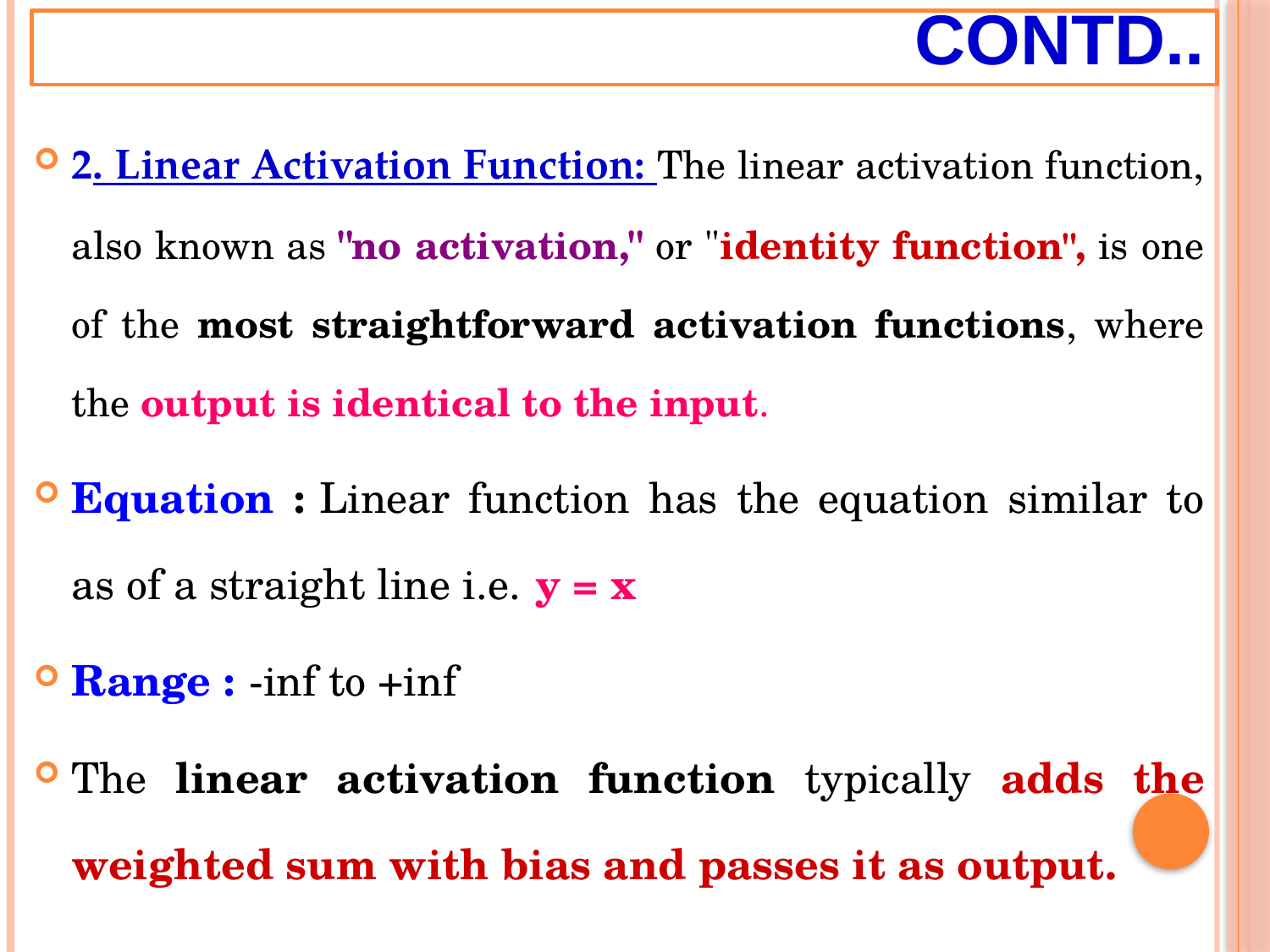

# Contd..
2. Linear Activation Function: The linear activation function, also known as "no activation," or "identity function", is one of the most straightforward activation functions, where the output is identical to the input.
Equation : Linear function has the equation similar to as of a straight line i.e. y = x
Range : -inf to +inf
The linear activation function typically adds the weighted sum with bias and passes it as output.